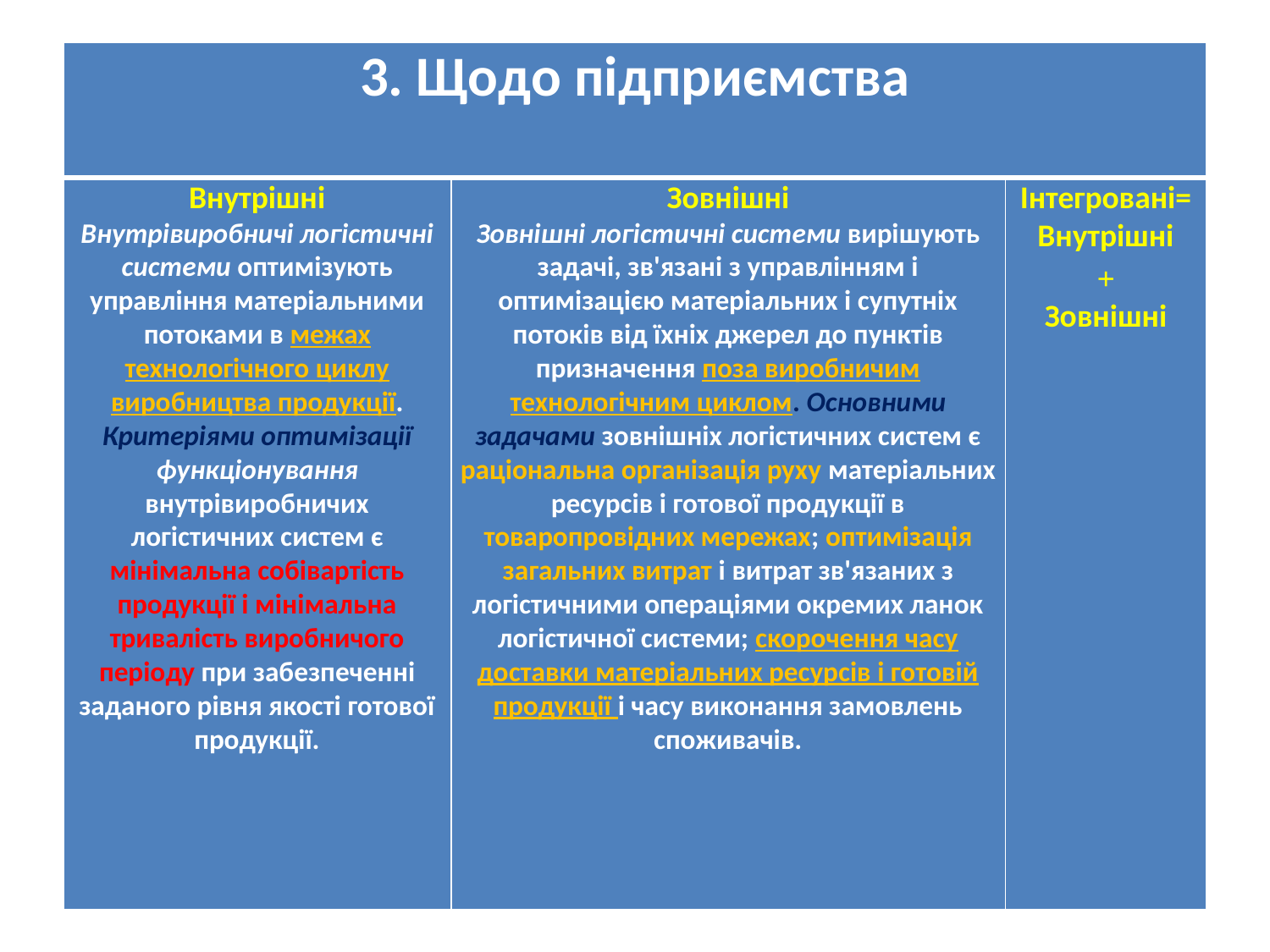

| 3. Щодо підприємства |  |  |
| --- | --- | --- |
| Внутрішні Внутрівиробничі логістичні системи оптимізують управління матеріальними потоками в межах технологічного циклу виробництва продукції. Критеріями оптимізації функціонування внутрівиробничих логістичних систем є мінімальна собівартість продукції і мінімальна тривалість виробничого періоду при забезпеченні заданого рівня якості готової продукції. | Зовнішні Зовнішні логістичні системи вирішують задачі, зв'язані з управлінням і оптимізацією матеріальних і супутніх потоків від їхніх джерел до пунктів призначення поза виробничим технологічним циклом. Основними задачами зовнішніх логістичних систем є раціональна організація руху матеріальних ресурсів і готової продукції в товаропровідних мережах; оптимізація загальних витрат і витрат зв'язаних з логістичними операціями окремих ланок логістичної системи; скорочення часу доставки матеріальних ресурсів і готовій продукції і часу виконання замовлень споживачів. | Інтегровані= Внутрішні + Зовнішні |